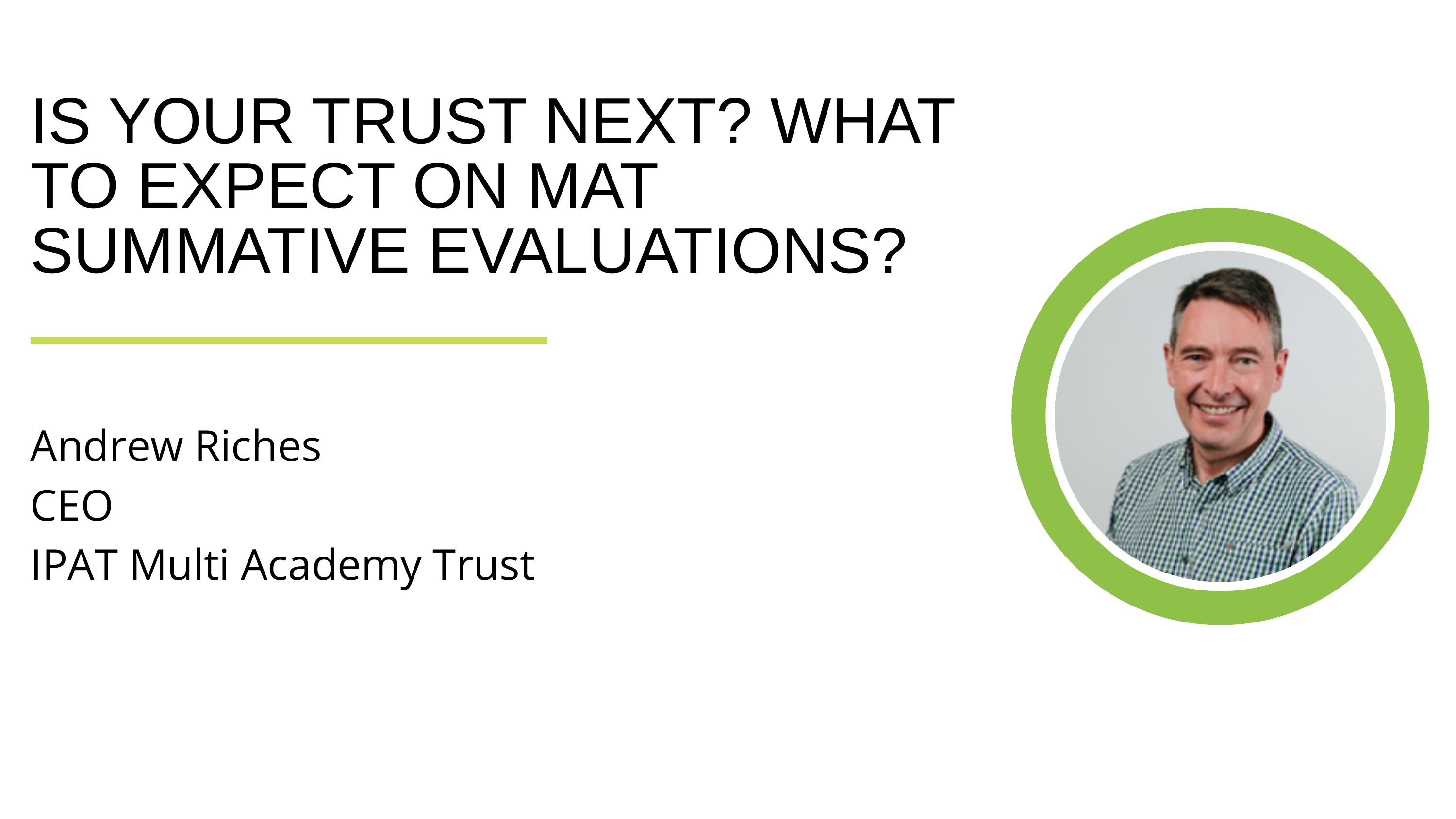

IS YOUR TRUST NEXT? WHAT TO EXPECT ON MAT SUMMATIVE EVALUATIONS?

Andrew Riches
CEO
IPAT Multi Academy Trust